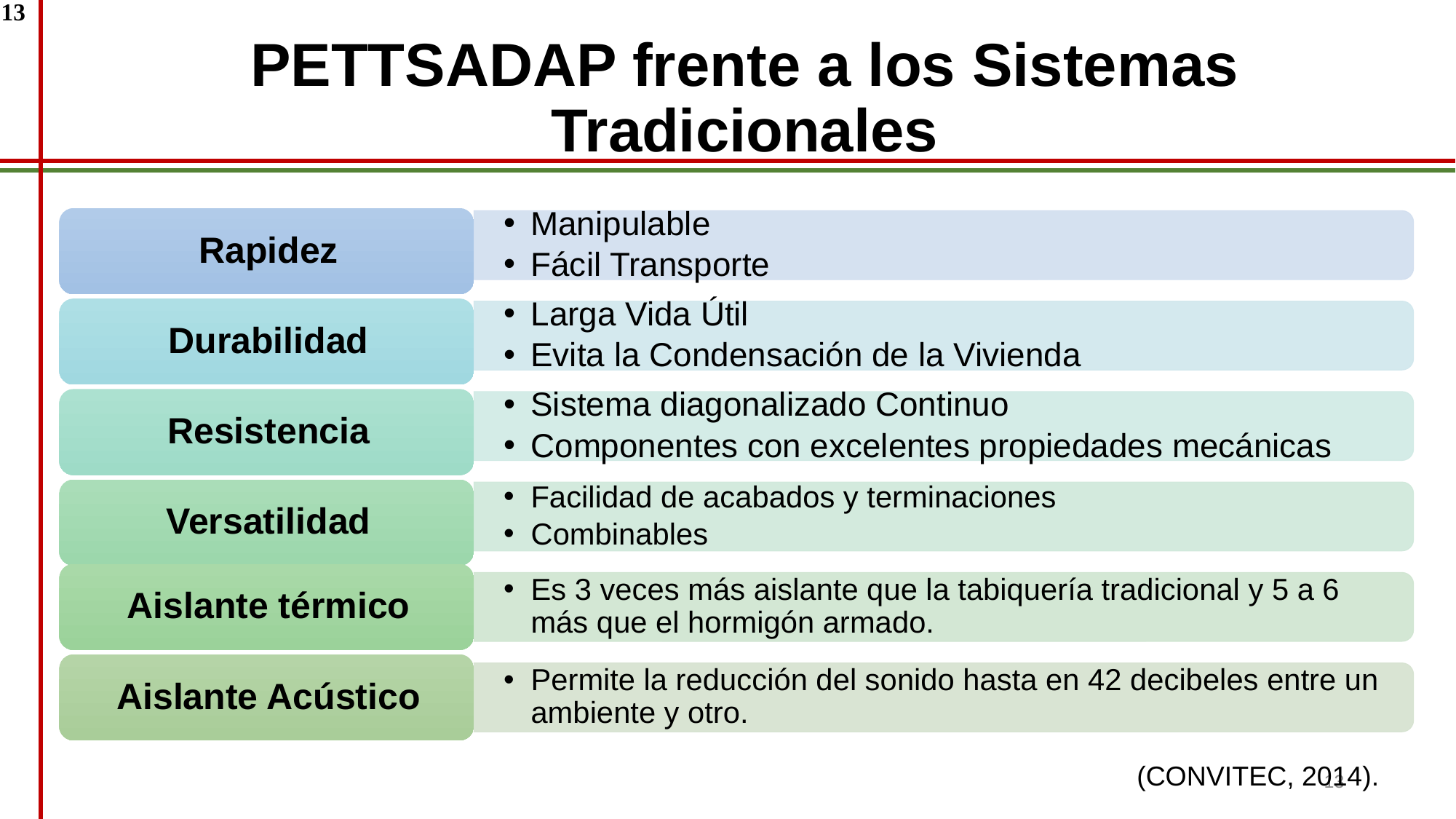

13
# PETTSADAP frente a los Sistemas Tradicionales
Manipulable
Fácil Transporte
Rapidez
Larga Vida Útil
Evita la Condensación de la Vivienda
Durabilidad
Sistema diagonalizado Continuo
Componentes con excelentes propiedades mecánicas
Resistencia
Facilidad de acabados y terminaciones
Combinables
Versatilidad
Es 3 veces más aislante que la tabiquería tradicional y 5 a 6 más que el hormigón armado.
Aislante térmico
Permite la reducción del sonido hasta en 42 decibeles entre un ambiente y otro.
Aislante Acústico
(CONVITEC, 2014).
13